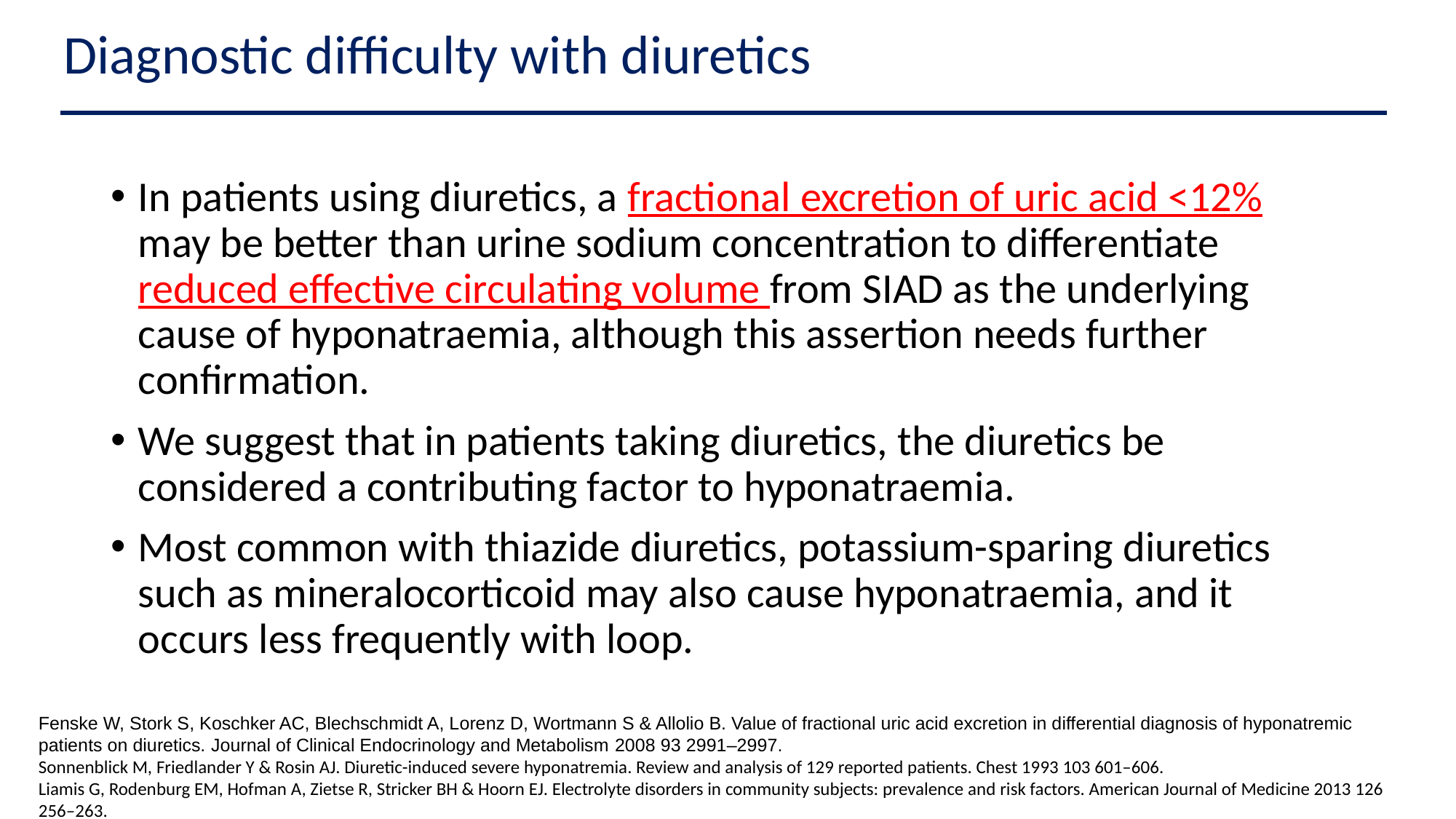

Diagnostic difficulty with diuretics
In patients using diuretics, a fractional excretion of uric acid <12% may be better than urine sodium concentration to differentiate reduced effective circulating volume from SIAD as the underlying cause of hyponatraemia, although this assertion needs further confirmation.
We suggest that in patients taking diuretics, the diuretics be considered a contributing factor to hyponatraemia.
Most common with thiazide diuretics, potassium-sparing diuretics such as mineralocorticoid may also cause hyponatraemia, and it occurs less frequently with loop.
Fenske W, Stork S, Koschker AC, Blechschmidt A, Lorenz D, Wortmann S & Allolio B. Value of fractional uric acid excretion in differential diagnosis of hyponatremic patients on diuretics. Journal of Clinical Endocrinology and Metabolism 2008 93 2991–2997.
Sonnenblick M, Friedlander Y & Rosin AJ. Diuretic-induced severe hyponatremia. Review and analysis of 129 reported patients. Chest 1993 103 601–606.
Liamis G, Rodenburg EM, Hofman A, Zietse R, Stricker BH & Hoorn EJ. Electrolyte disorders in community subjects: prevalence and risk factors. American Journal of Medicine 2013 126 256–263.